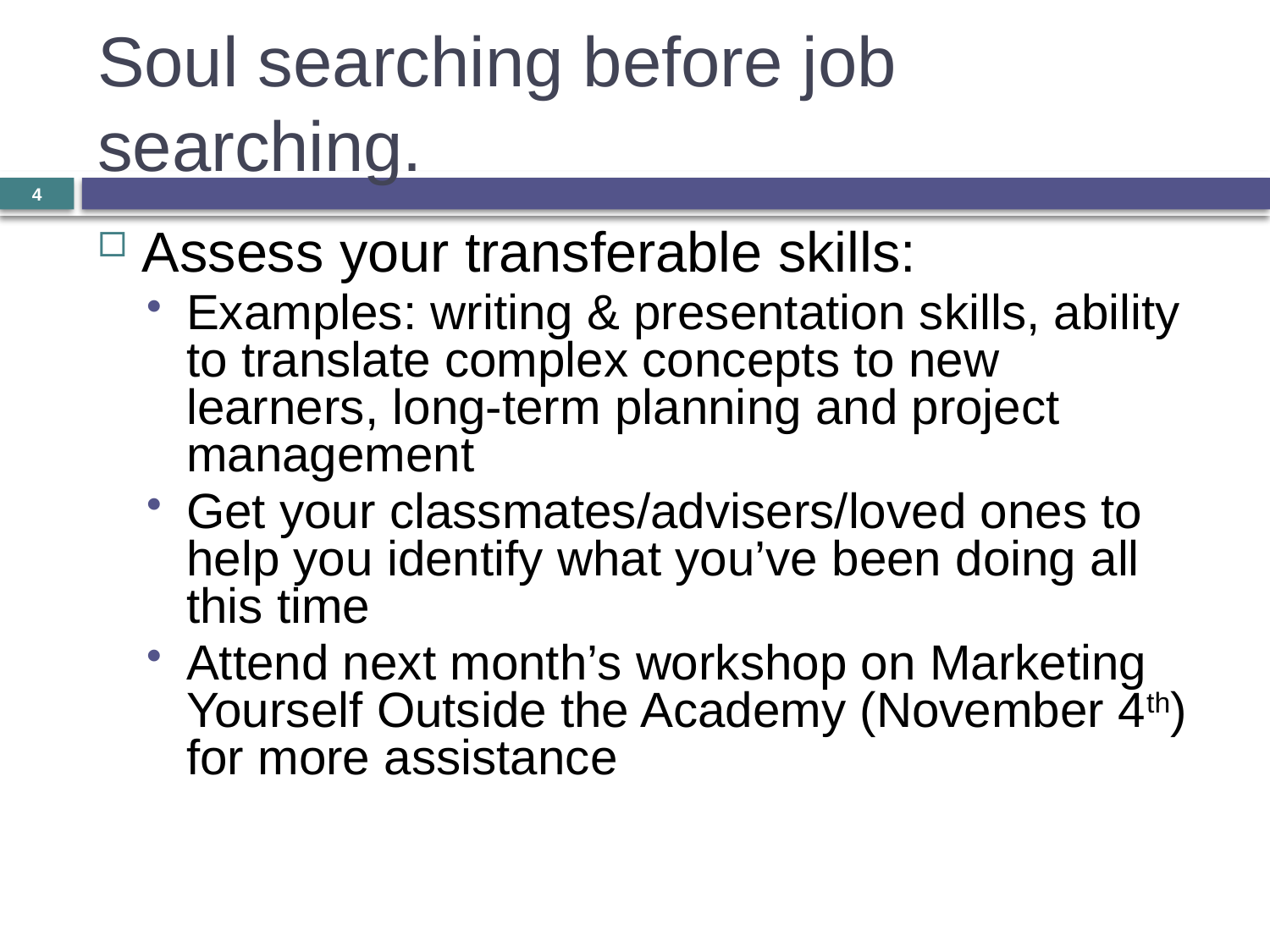

# Soul searching before job searching.
4
Assess your transferable skills:
Examples: writing & presentation skills, ability to translate complex concepts to new learners, long-term planning and project management
Get your classmates/advisers/loved ones to help you identify what you’ve been doing all this time
Attend next month’s workshop on Marketing Yourself Outside the Academy (November 4th) for more assistance